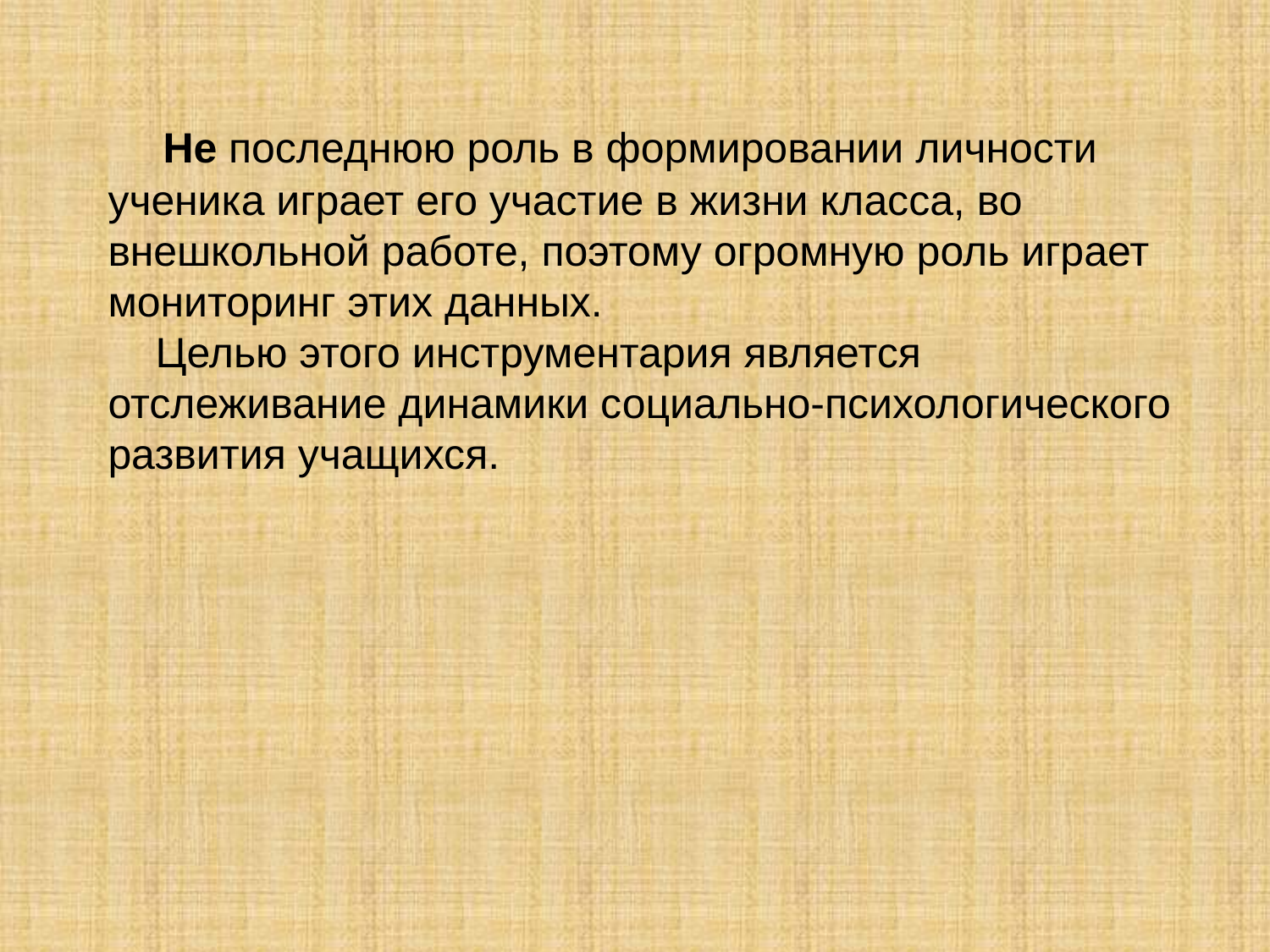

Не последнюю роль в формировании личности ученика играет его участие в жизни класса, во внешкольной работе, поэтому огромную роль играет мониторинг этих данных.
    Целью этого инструментария является отслеживание динамики социально-психологического развития учащихся.